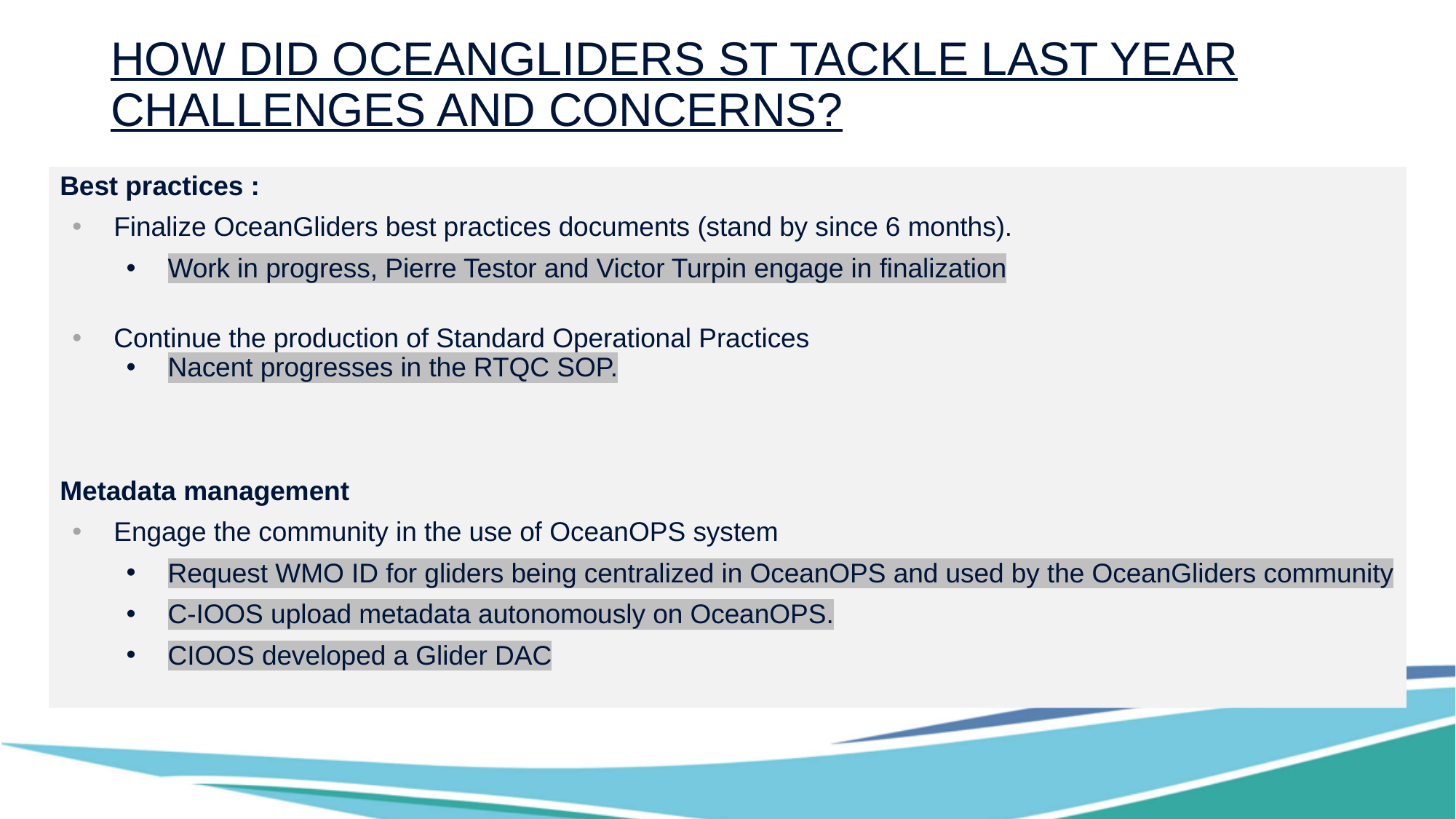

# How did OceanGliders ST tackle last year challenges and concerns?
Best practices :
Finalize OceanGliders best practices documents (stand by since 6 months).
Work in progress, Pierre Testor and Victor Turpin engage in finalization

Continue the production of Standard Operational Practices
Nacent progresses in the RTQC SOP.

Metadata management
Engage the community in the use of OceanOPS system
Request WMO ID for gliders being centralized in OceanOPS and used by the OceanGliders community
C-IOOS upload metadata autonomously on OceanOPS.
CIOOS developed a Glider DAC